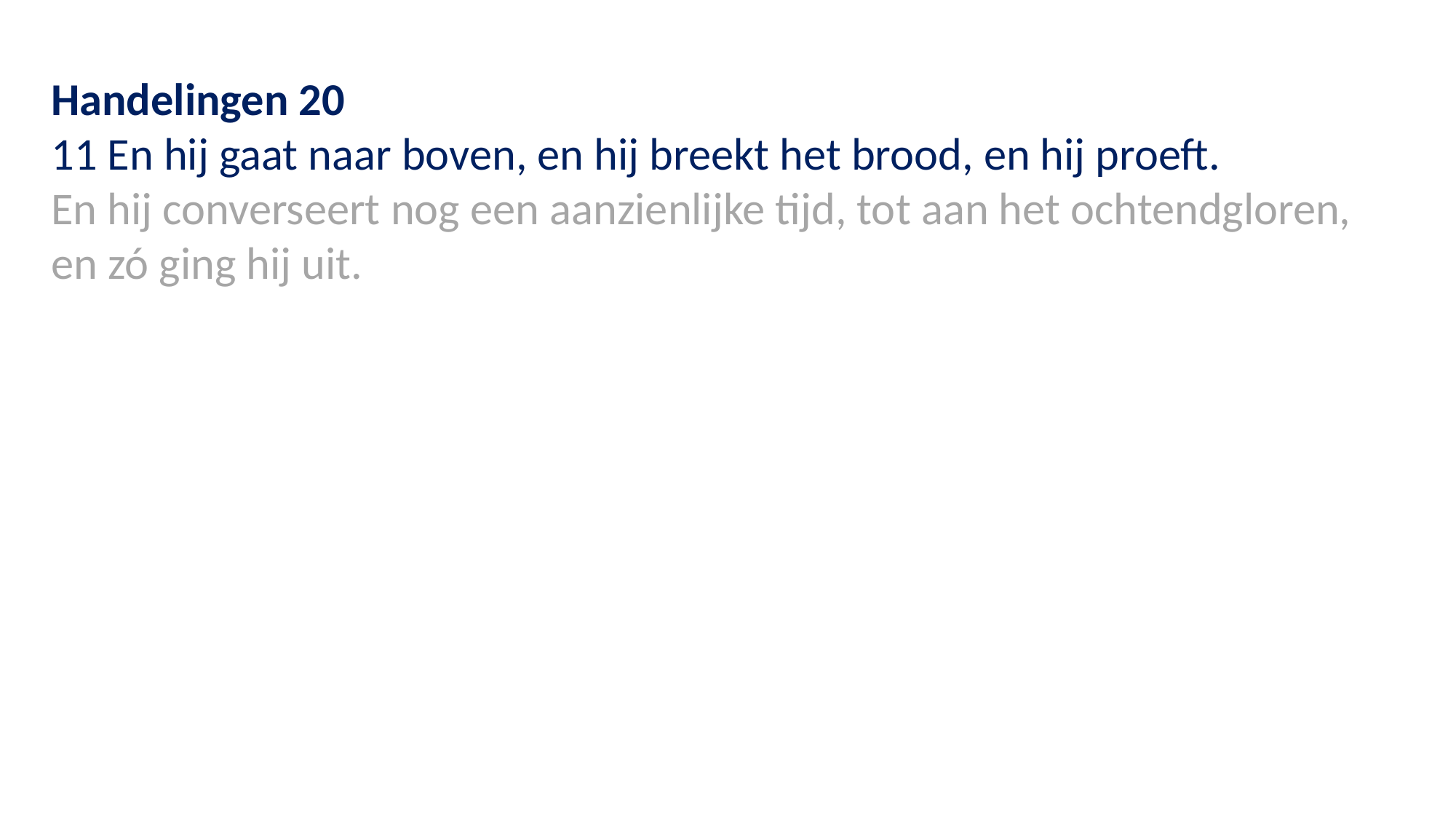

Handelingen 20
11 En hij gaat naar boven, en hij breekt het brood, en hij proeft.
En hij converseert nog een aanzienlijke tijd, tot aan het ochtendgloren, en zó ging hij uit.